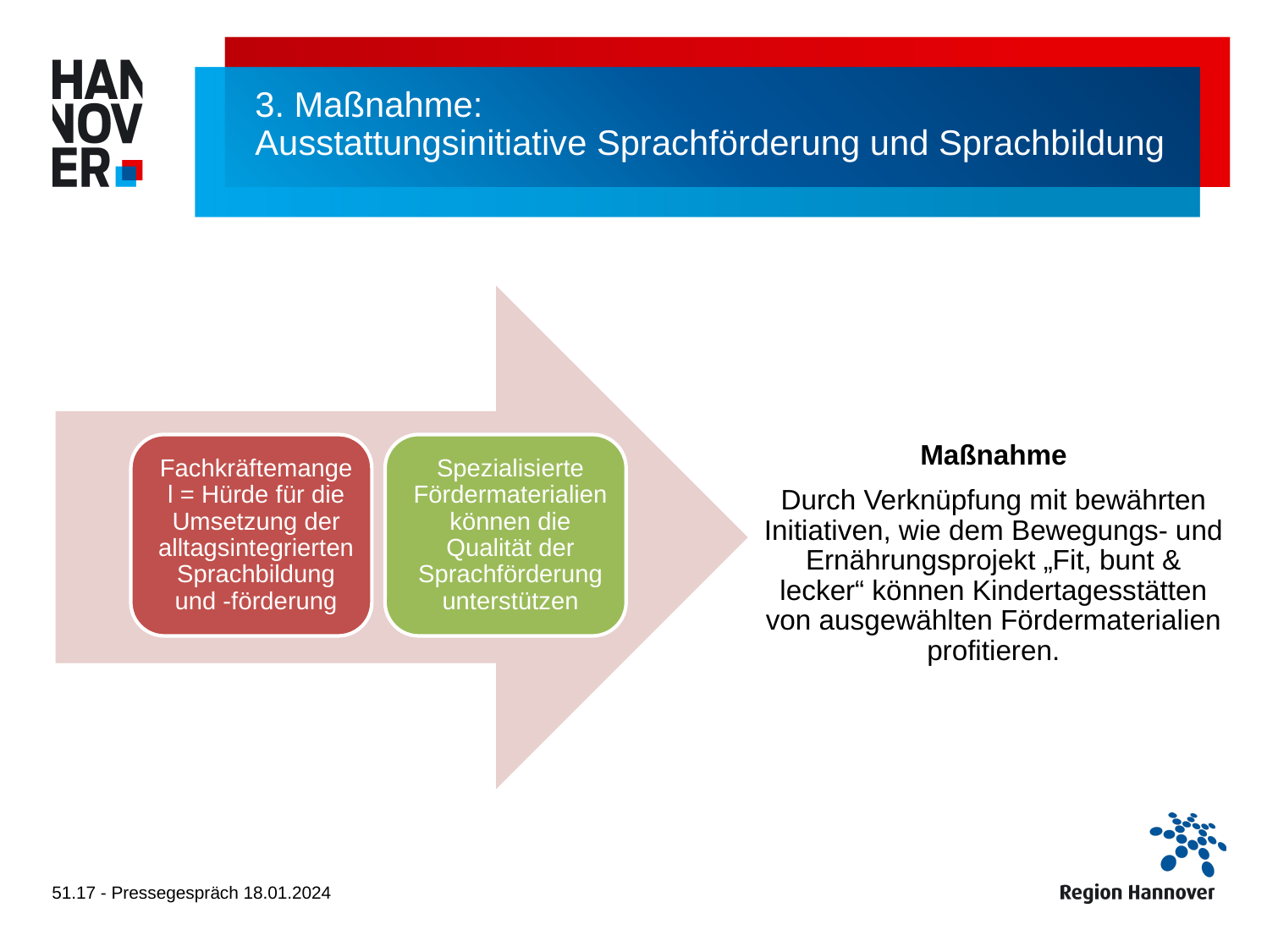

# 3. Maßnahme: Ausstattungsinitiative Sprachförderung und Sprachbildung

Maßnahme
Durch Verknüpfung mit bewährten Initiativen, wie dem Bewegungs- und Ernährungsprojekt „Fit, bunt & lecker“ können Kindertagesstätten von ausgewählten Fördermaterialien profitieren.

Fachkräftemangel = Hürde für die Umsetzung der alltagsintegrierten Sprachbildung und -förderung
Spezialisierte Fördermaterialien können die Qualität der Sprachförderung unterstützen
51.17 - Pressegespräch 18.01.2024